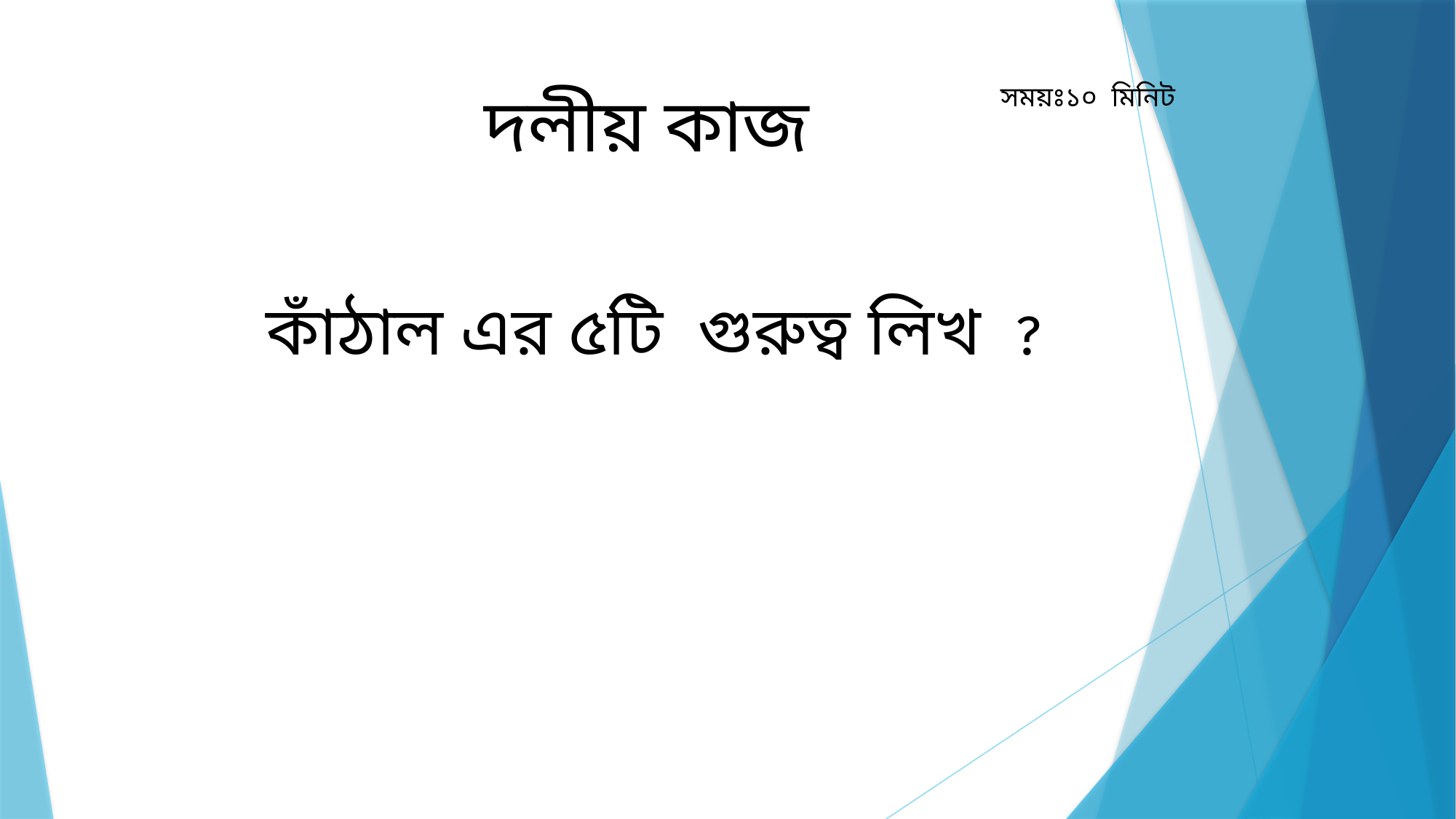

দলীয় কাজ
সময়ঃ১০  মিনিট
কাঁঠাল এর ৫টি  গুরুত্ব লিখ  ?